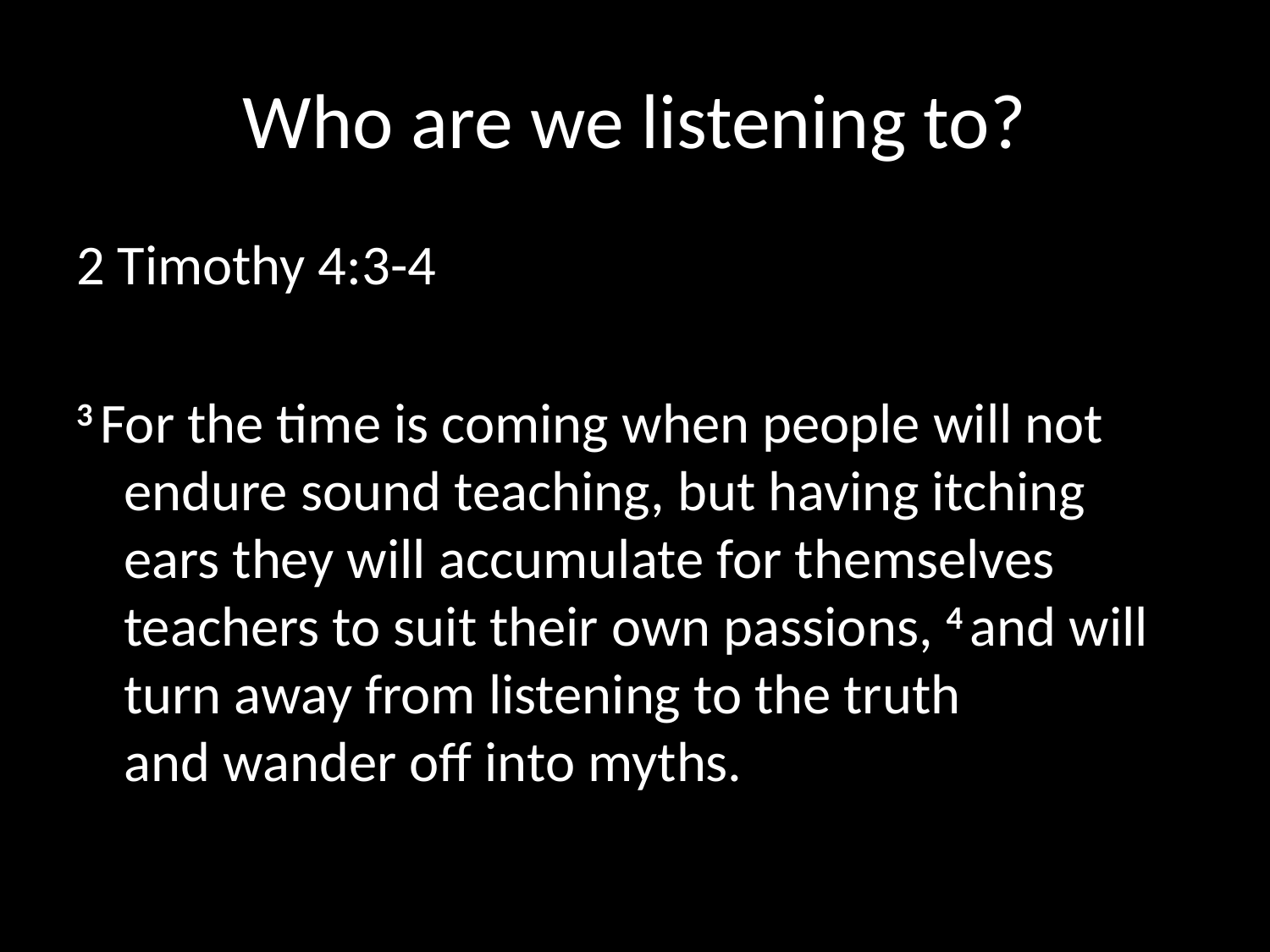

# Who are we listening to?
2 Timothy 4:3-4

3 For the time is coming when people will not endure sound teaching, but having itching ears they will accumulate for themselves teachers to suit their own passions, 4 and will turn away from listening to the truth and wander off into myths.